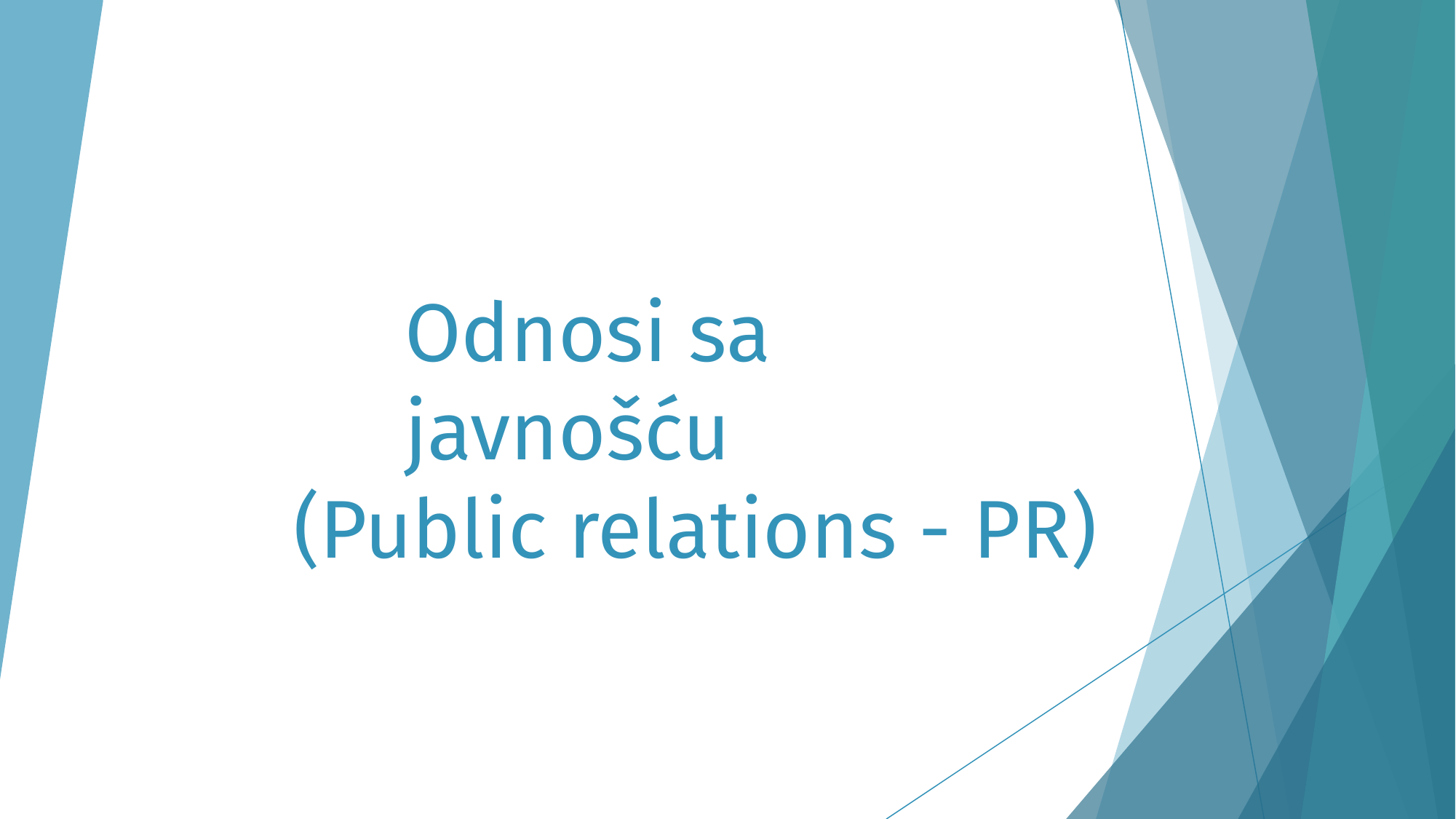

Odnosi sa javnošću
(Public relations - PR)